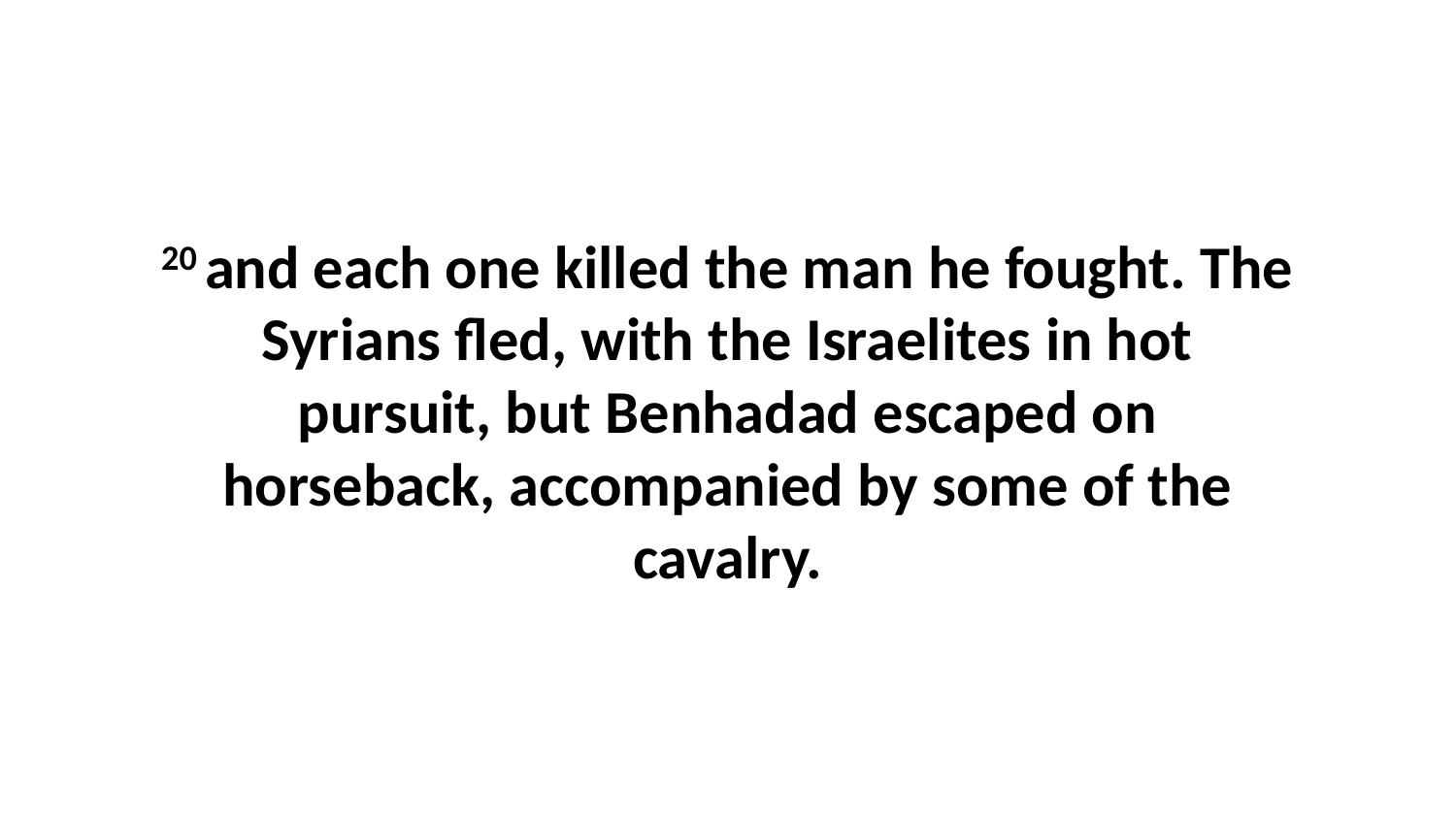

20 and each one killed the man he fought. The Syrians fled, with the Israelites in hot pursuit, but Benhadad escaped on horseback, accompanied by some of the cavalry.